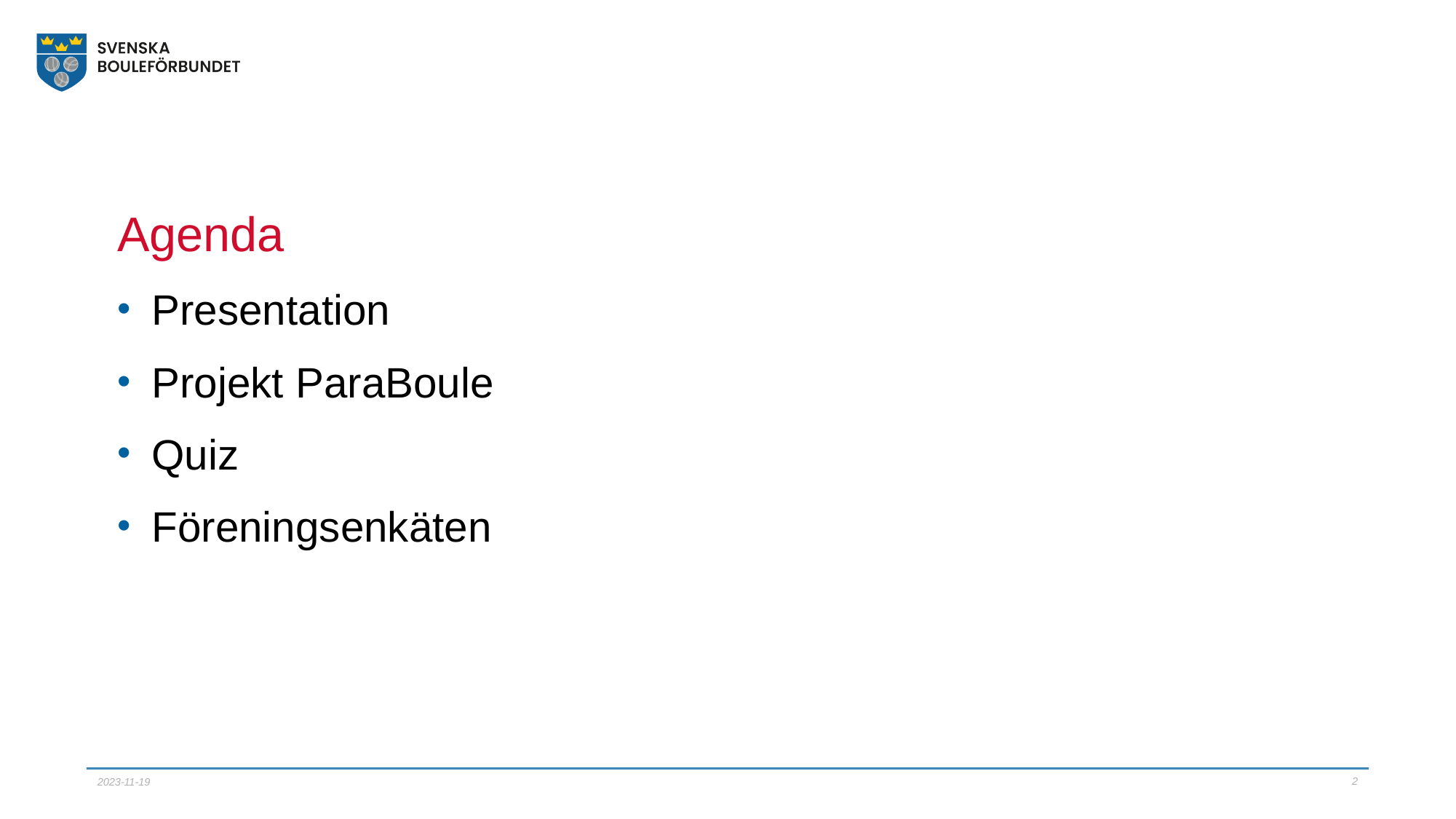

# Agenda
Presentation
Projekt ParaBoule
Quiz
Föreningsenkäten

2
2023-11-19